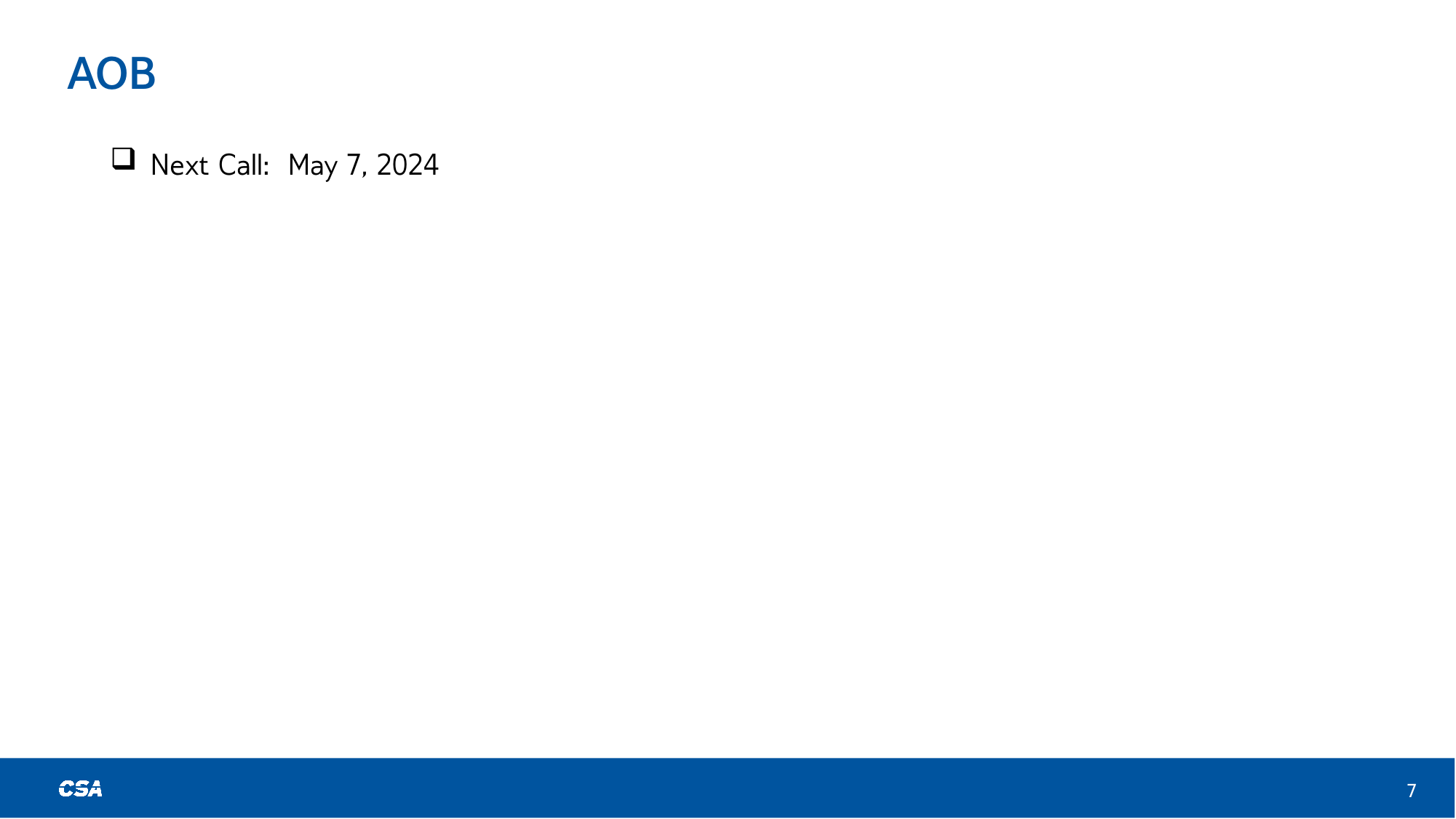

# AOB
Next Call:  May 7, 2024